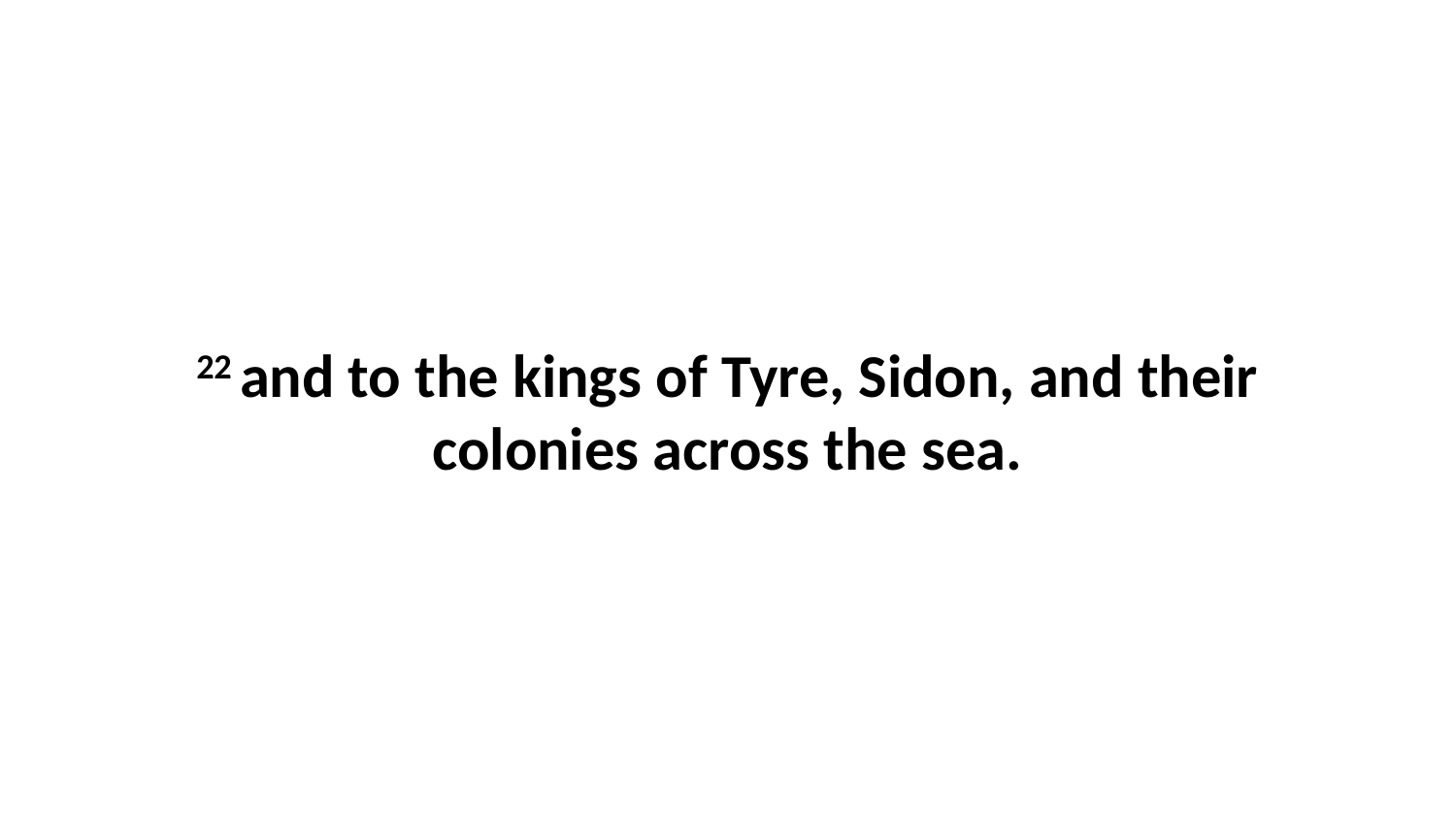

22 and to the kings of Tyre, Sidon, and their colonies across the sea.